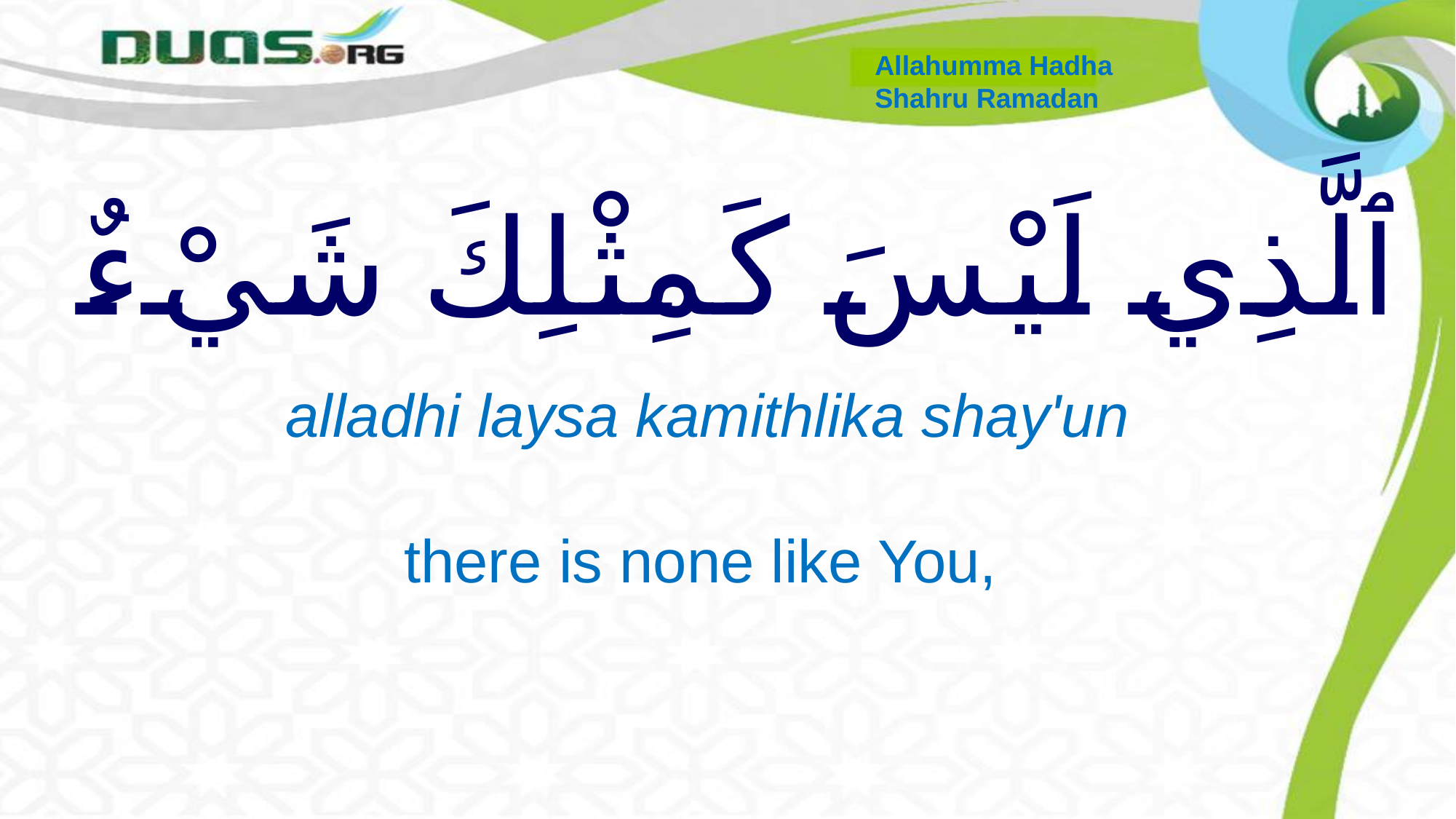

Allahumma Hadha
Shahru Ramadan
# ٱلَّذِي لَيْسَ كَمِثْلِكَ شَيْءٌ
     alladhi laysa kamithlika shay'un

            there is none like You,